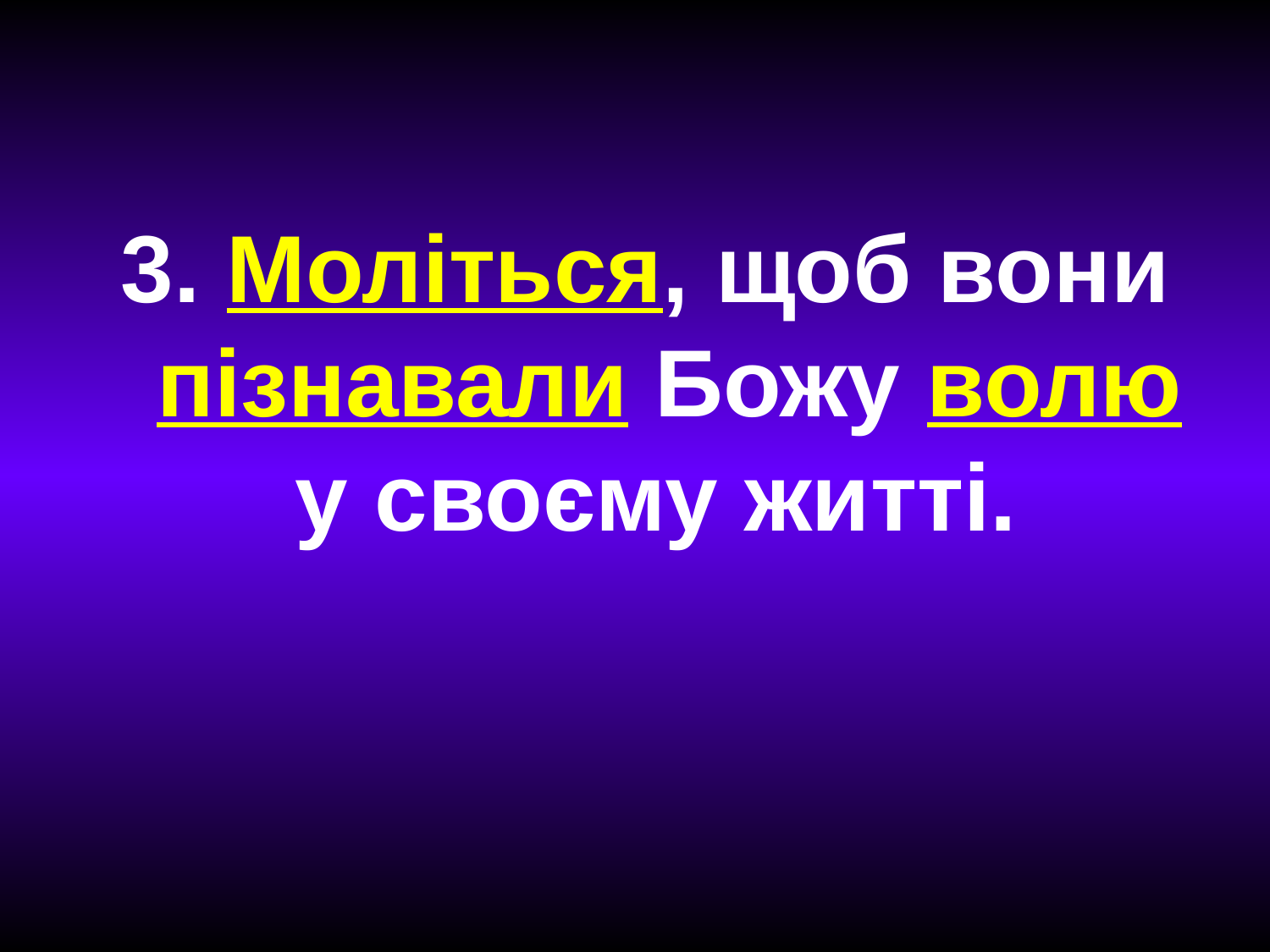

# 3. Моліться, щоб вони пізнавали Божу волю у своєму житті.